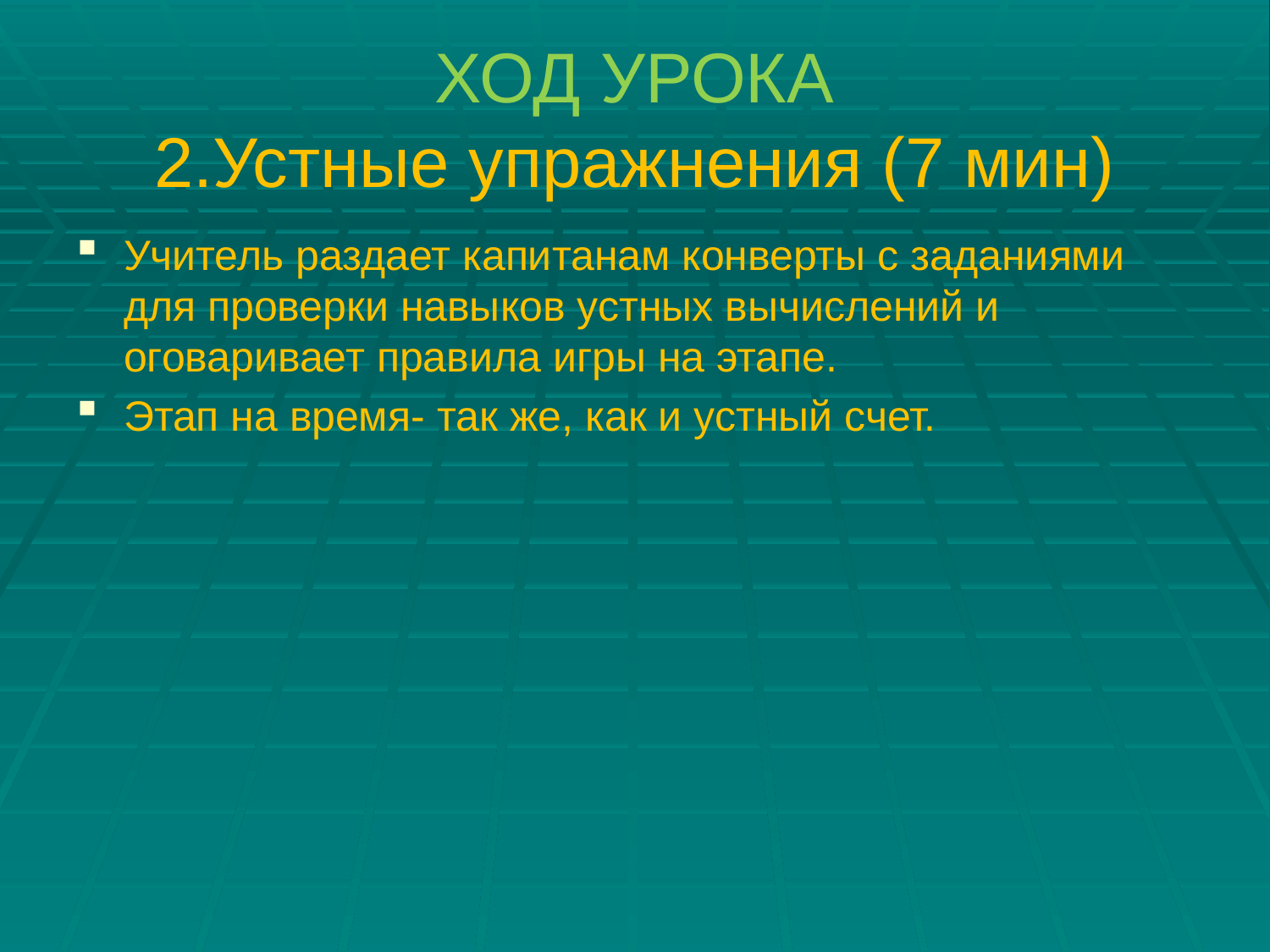

# ХОД УРОКА 2.Устные упражнения (7 мин)
Учитель раздает капитанам конверты с заданиями для проверки навыков устных вычислений и оговаривает правила игры на этапе.
Этап на время- так же, как и устный счет.